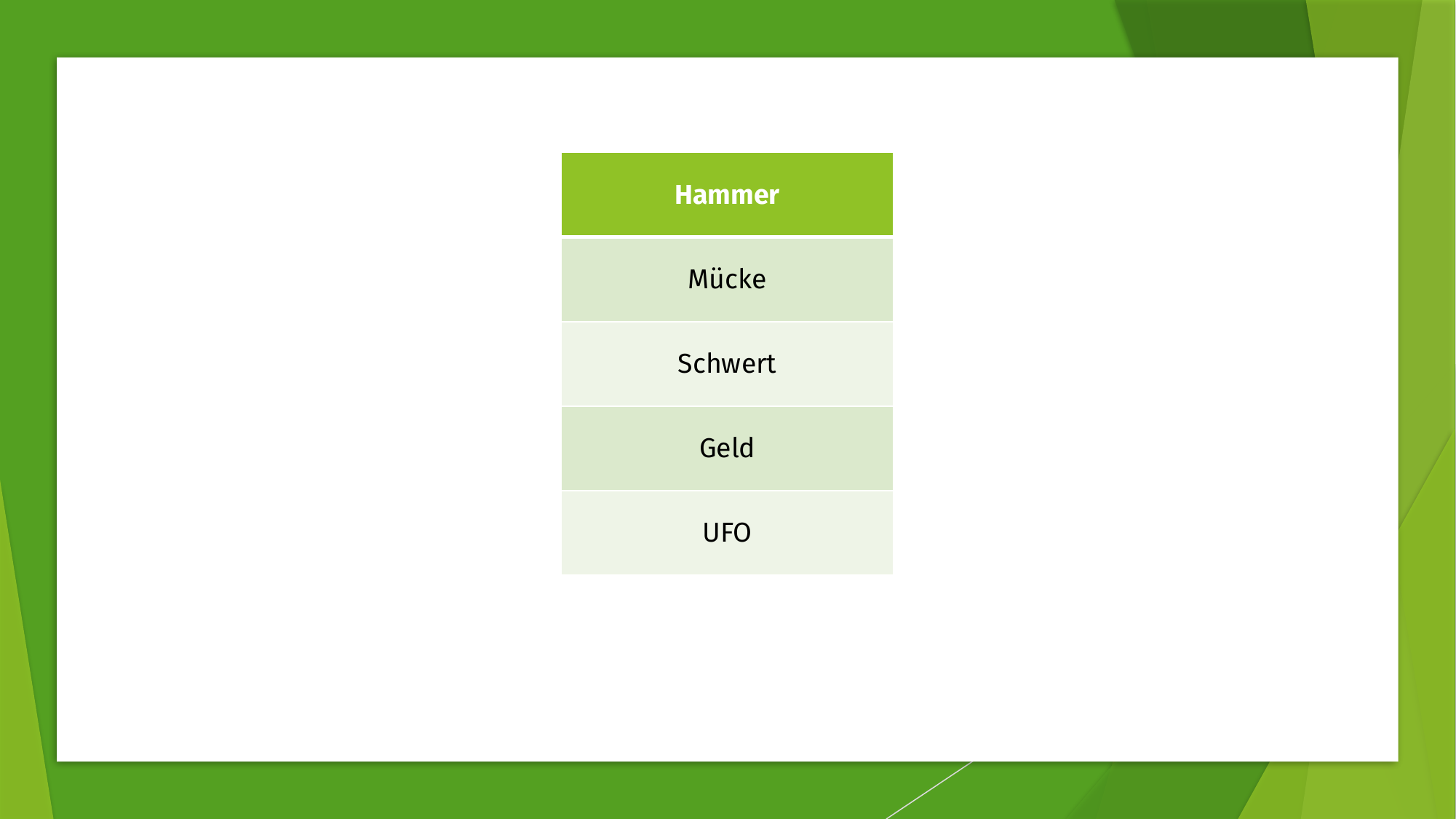

| Hammer |
| --- |
| Mücke |
| Schwert |
| Geld |
| UFO |